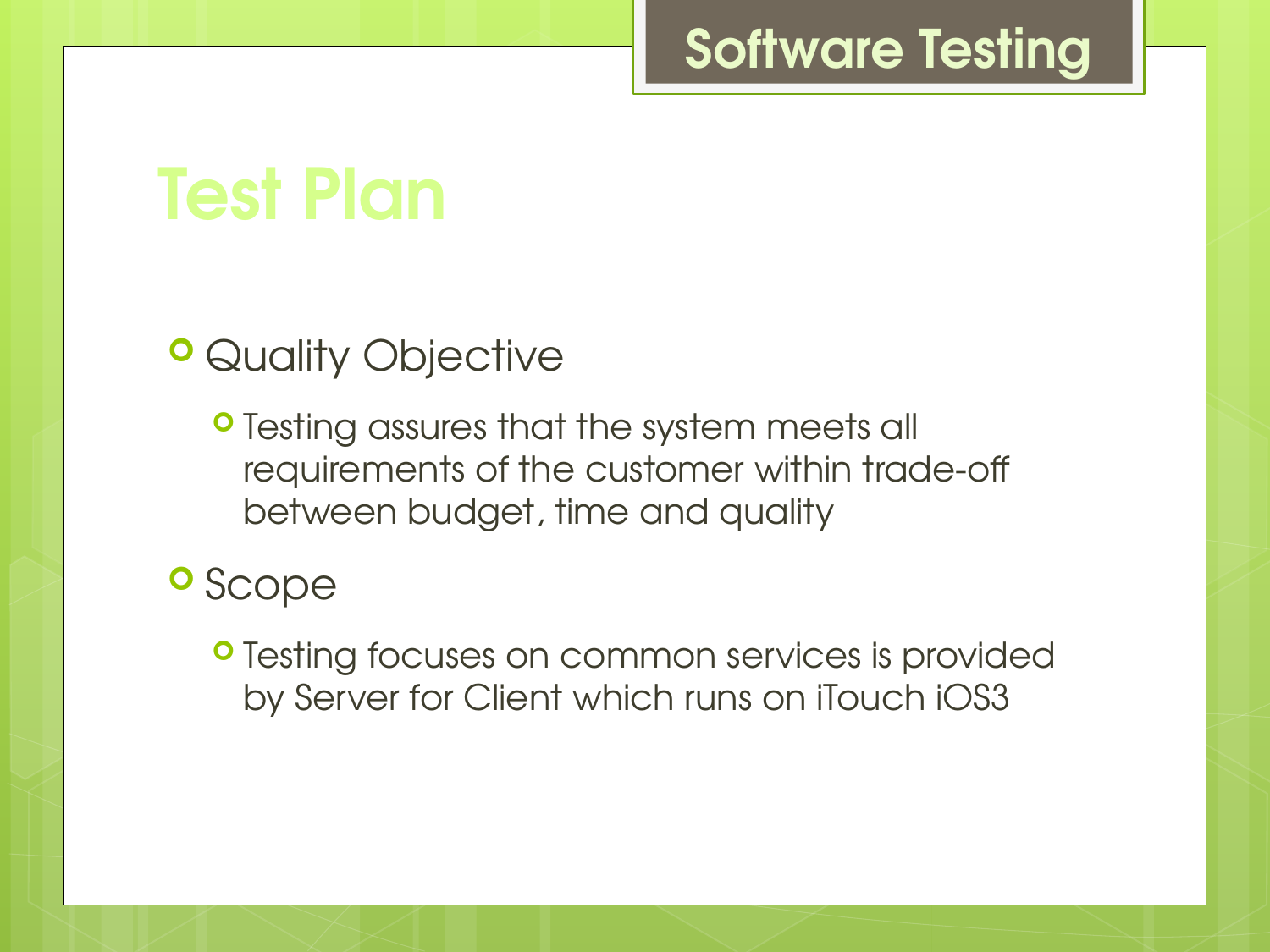

Software Testing
# Test Plan
Quality Objective
Testing assures that the system meets all requirements of the customer within trade-off between budget, time and quality
Scope
Testing focuses on common services is provided by Server for Client which runs on iTouch iOS3